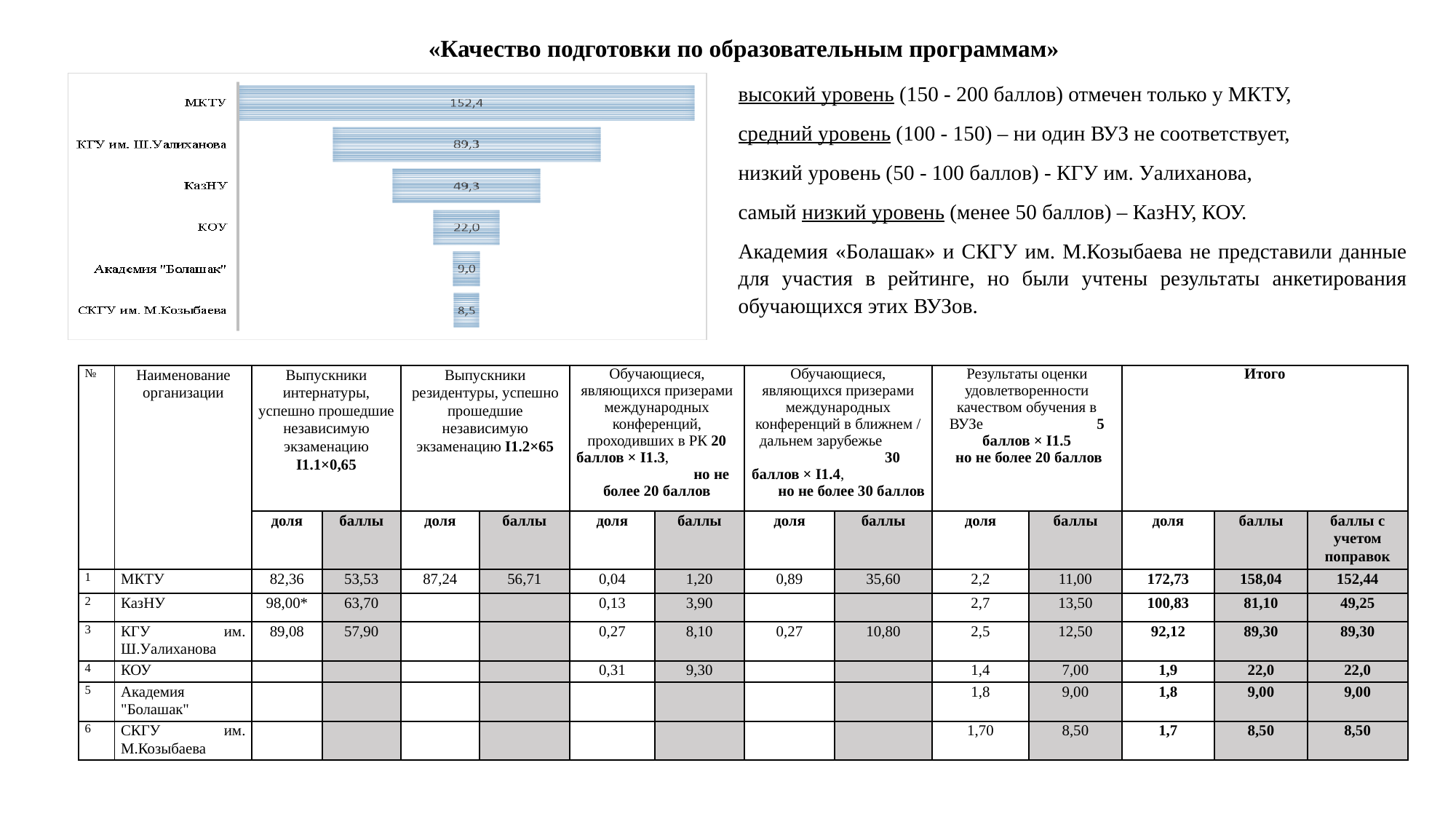

«Качество подготовки по образовательным программам»
высокий уровень (150 - 200 баллов) отмечен только у МКТУ,
средний уровень (100 - 150) – ни один ВУЗ не соответствует,
низкий уровень (50 - 100 баллов) - КГУ им. Уалиханова,
самый низкий уровень (менее 50 баллов) – КазНУ, КОУ.
Академия «Болашак» и СКГУ им. М.Козыбаева не представили данные для участия в рейтинге, но были учтены результаты анкетирования обучающихся этих ВУЗов.

[unsupported chart]

| № | Наименование организации | Выпускники интернатуры, успешно прошедшие независимую экзаменацию I1.1×0,65 |  | Выпускники резидентуры, успешно прошедшие независимую экзаменацию I1.2×65 |  | Обучающиеся, являющихся призерами международных конференций, проходивших в РК 20 баллов × I1.3, но не более 20 баллов |  | Обучающиеся, являющихся призерами международных конференций в ближнем / дальнем зарубежье 30 баллов × I1.4, но не более 30 баллов |  | Результаты оценки удовлетворенности качеством обучения в ВУЗе 5 баллов × I1.5 но не более 20 баллов |  | Итого |  |  |
| --- | --- | --- | --- | --- | --- | --- | --- | --- | --- | --- | --- | --- | --- | --- |
|  |  | доля | баллы | доля | баллы | доля | баллы | доля | баллы | доля | баллы | доля | баллы | баллы с учетом поправок |
| 1 | МКТУ | 82,36 | 53,53 | 87,24 | 56,71 | 0,04 | 1,20 | 0,89 | 35,60 | 2,2 | 11,00 | 172,73 | 158,04 | 152,44 |
| 2 | КазНУ | 98,00\* | 63,70 |  |  | 0,13 | 3,90 |  |  | 2,7 | 13,50 | 100,83 | 81,10 | 49,25 |
| 3 | КГУ им. Ш.Уалиханова | 89,08 | 57,90 |  |  | 0,27 | 8,10 | 0,27 | 10,80 | 2,5 | 12,50 | 92,12 | 89,30 | 89,30 |
| 4 | КОУ |  |  |  |  | 0,31 | 9,30 |  |  | 1,4 | 7,00 | 1,9 | 22,0 | 22,0 |
| 5 | Академия "Болашак" |  |  |  |  |  |  |  |  | 1,8 | 9,00 | 1,8 | 9,00 | 9,00 |
| 6 | СКГУ им. М.Козыбаева |  |  |  |  |  |  |  |  | 1,70 | 8,50 | 1,7 | 8,50 | 8,50 |